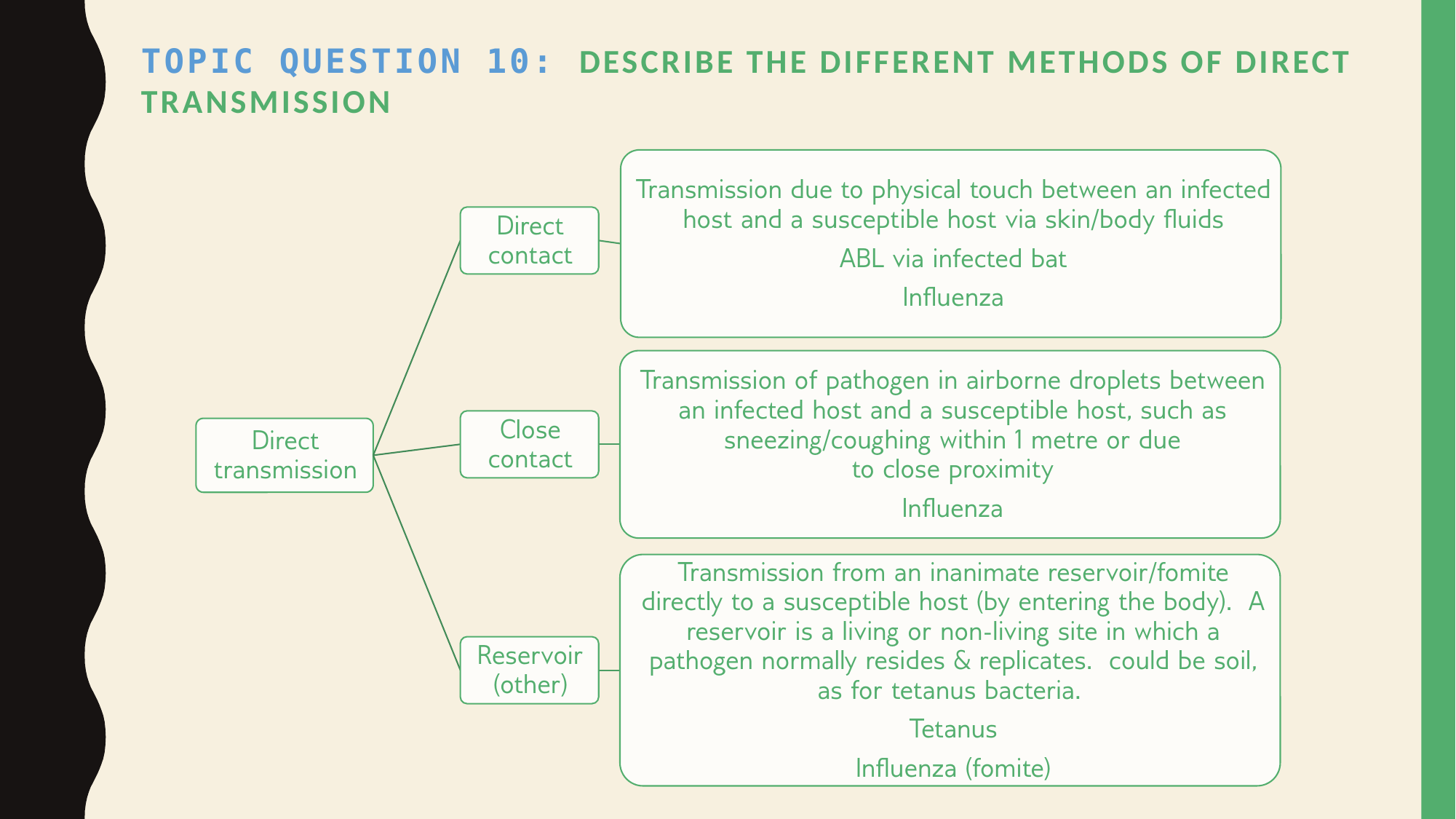

# Topic Question 10: Describe the different methods of direct transmission
Direct transmission

Direct contact

Transmission due to physical touch between an infected host and a susceptible host via skin/body fluids
ABL via infected bat
Influenza

Close contact

Transmission of pathogen in airborne droplets between an infected host and a susceptible host, such as sneezing/coughing within 1 metre or due
to close proximity
Influenza

Reservoir (other)

Transmission from an inanimate reservoir/fomite directly to a susceptible host (by entering the body).  A reservoir is a living or non-living site in which a pathogen normally resides & replicates.  could be soil, as for tetanus bacteria.
Tetanus
Influenza (fomite)